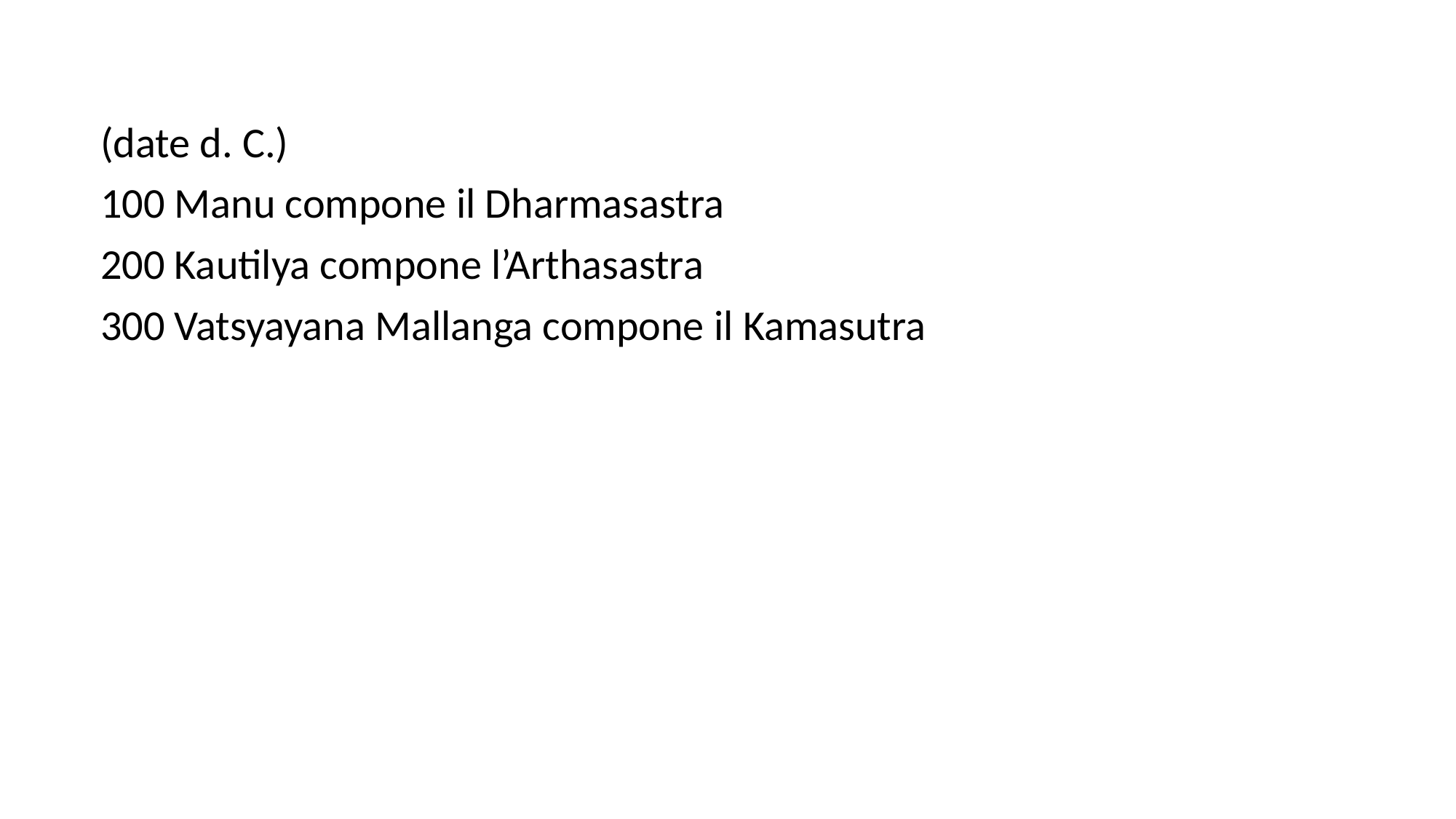

(date d. C.)
100 Manu compone il Dharmasastra
200 Kautilya compone l’Arthasastra
300 Vatsyayana Mallanga compone il Kamasutra